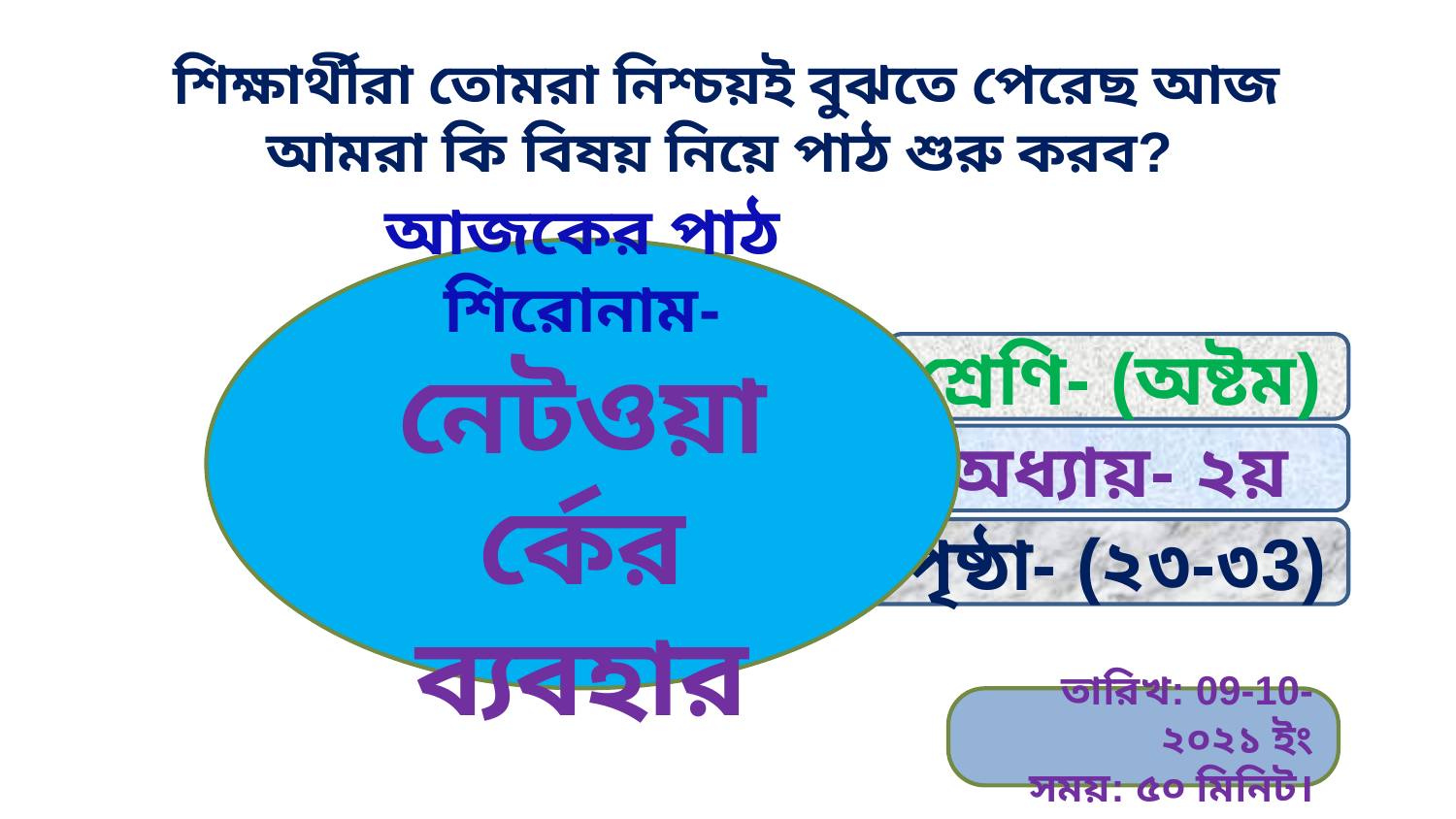

শিক্ষার্থীরা তোমরা নিশ্চয়ই বুঝতে পেরেছ আজ আমরা কি বিষয় নিয়ে পাঠ শুরু করব?
আজকের পাঠ শিরোনাম-
নেটওয়ার্কের ব্যবহার
শ্রেণি- (অষ্টম)
অধ্যায়- ২য়
  পৃষ্ঠা- (২৩-৩3)
তারিখ: 09-10-২০২১ ইং
সময়: ৫০ মিনিট।